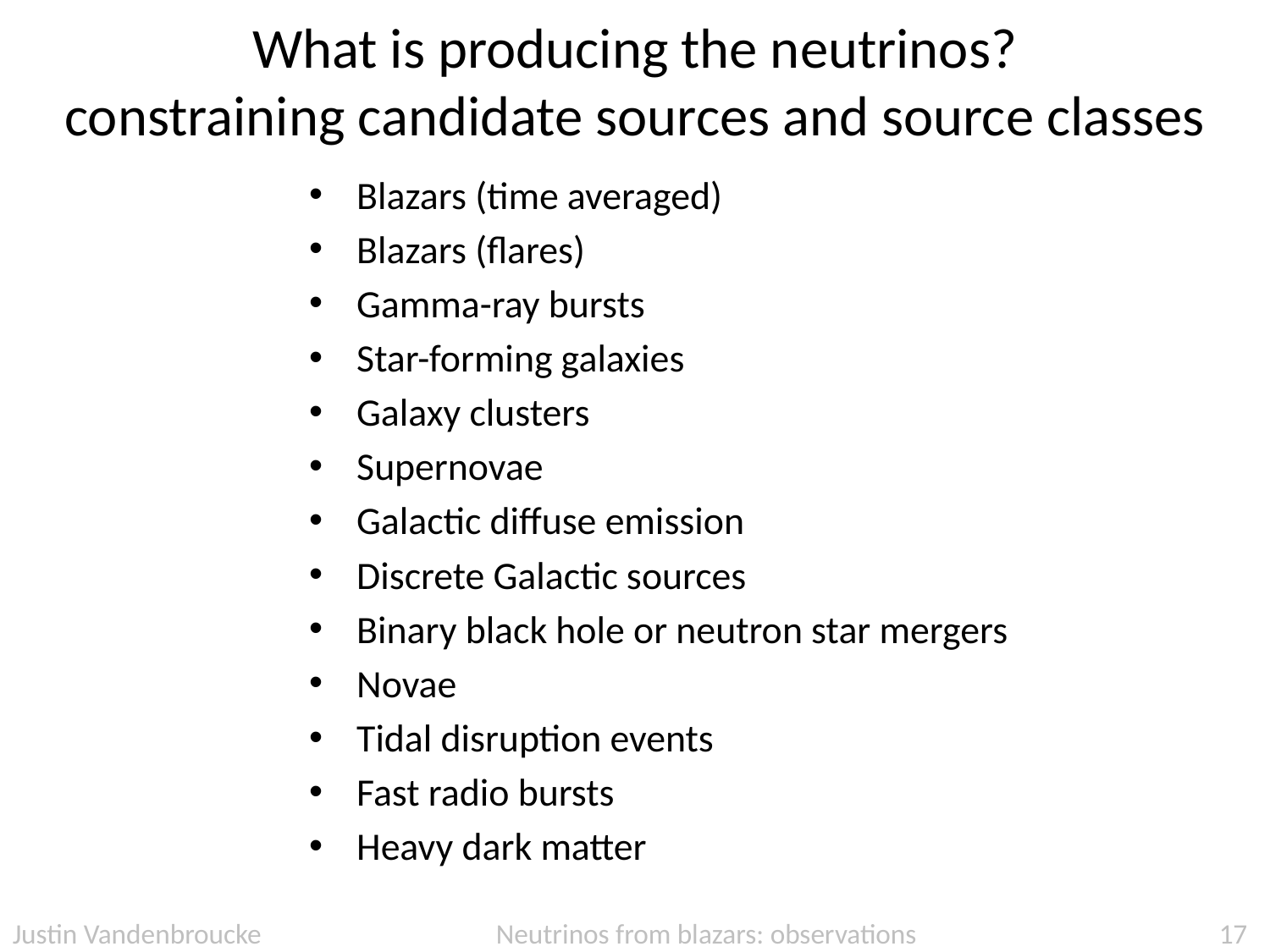

# What is producing the neutrinos? constraining candidate sources and source classes
Blazars (time averaged)
Blazars (flares)
Gamma-ray bursts
Star-forming galaxies
Galaxy clusters
Supernovae
Galactic diffuse emission
Discrete Galactic sources
Binary black hole or neutron star mergers
Novae
Tidal disruption events
Fast radio bursts
Heavy dark matter
Justin Vandenbroucke                                     Neutrinos from blazars: observations
17